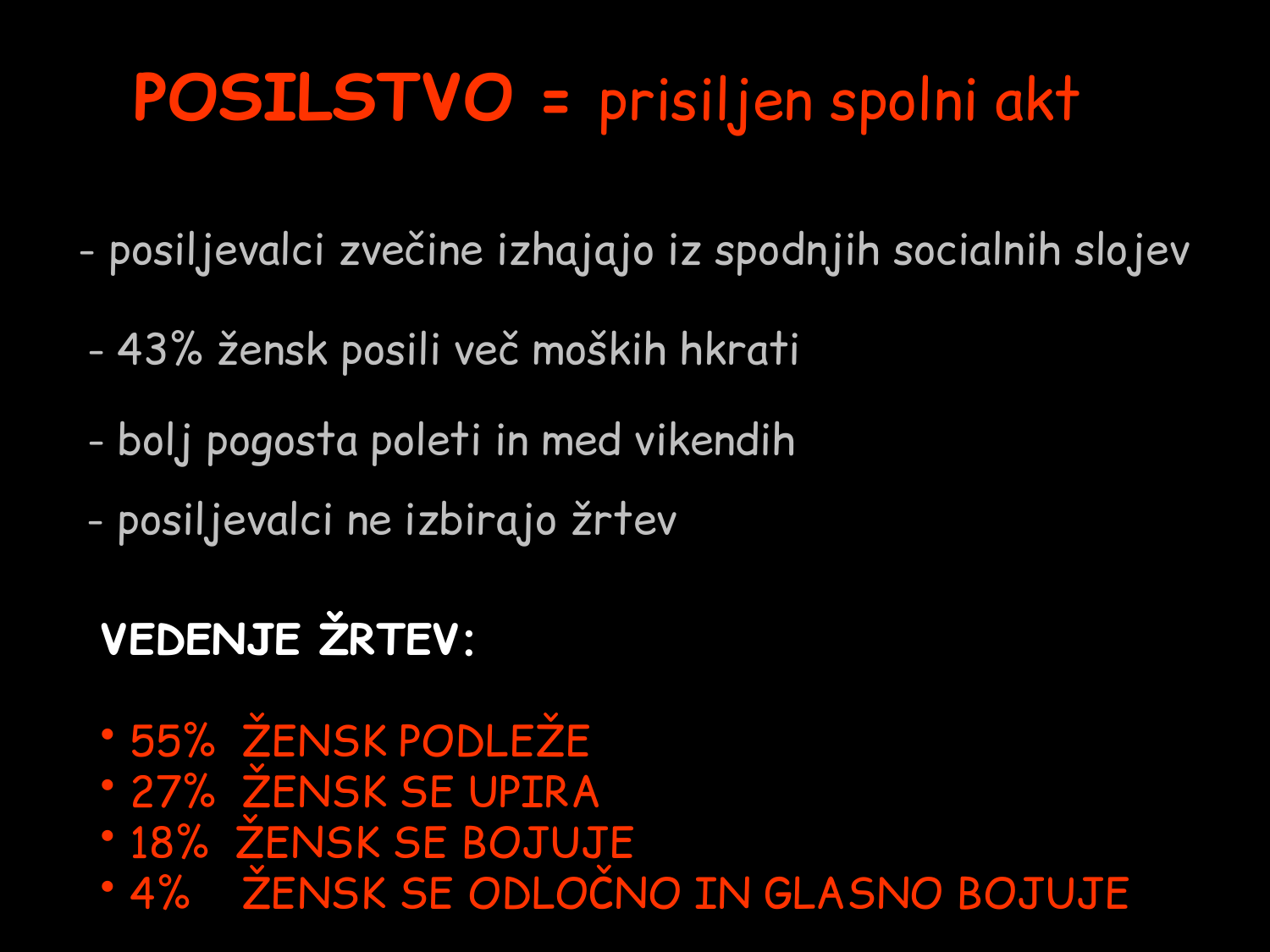

POSILSTVO = prisiljen spolni akt
- posiljevalci zvečine izhajajo iz spodnjih socialnih slojev
- 43% žensk posili več moških hkrati
- bolj pogosta poleti in med vikendih
- posiljevalci ne izbirajo žrtev
VEDENJE ŽRTEV:

55%  ŽENSK PODLEŽE
27%  ŽENSK SE UPIRA
18%  ŽENSK SE BOJUJE
4%    ŽENSK SE ODLOČNO IN GLASNO BOJUJE